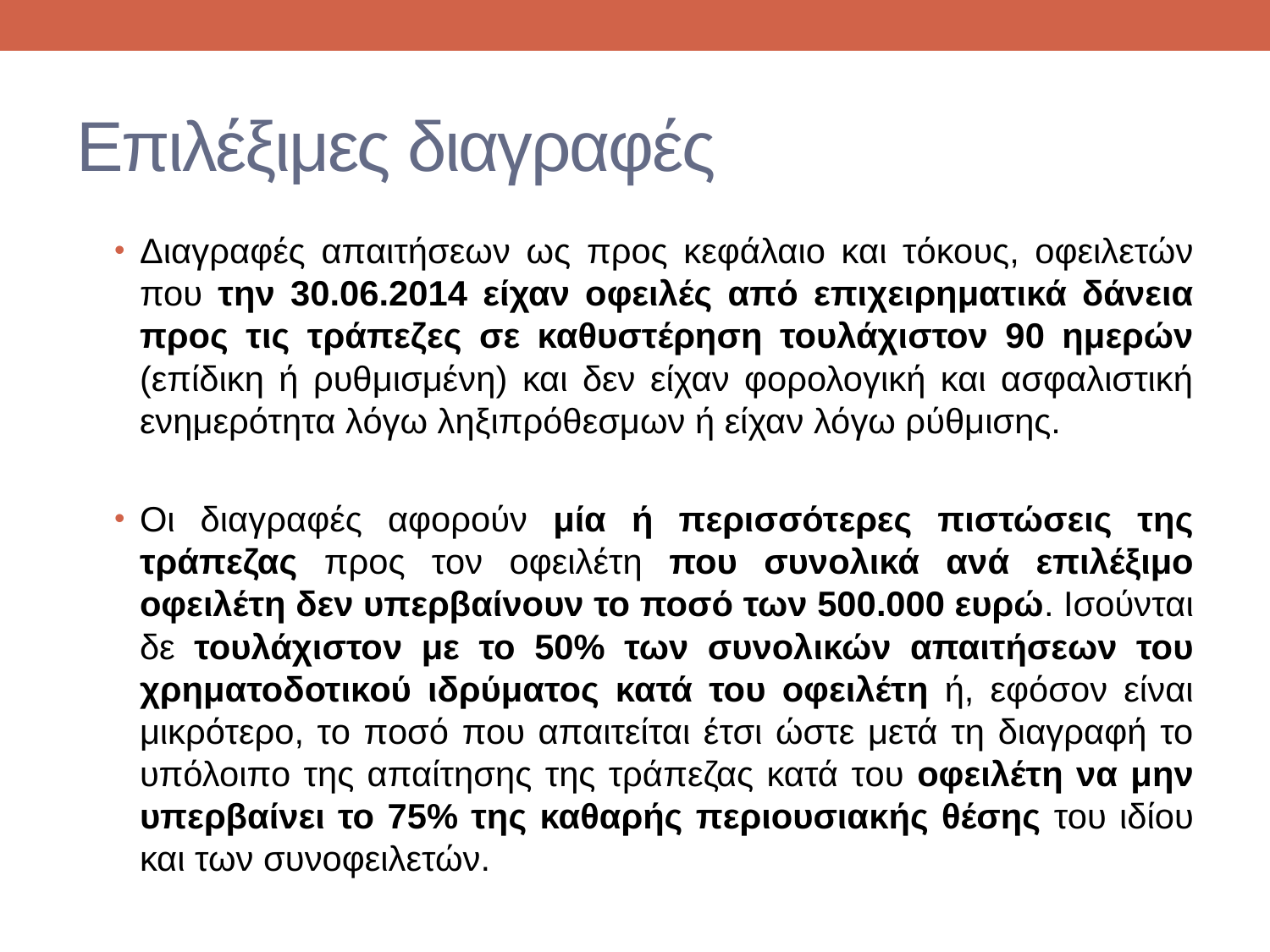

# Επιλέξιμες διαγραφές
Διαγραφές απαιτήσεων ως προς κεφάλαιο και τόκους, οφειλετών που την 30.06.2014 είχαν οφειλές από επιχειρηματικά δάνεια προς τις τράπεζες σε καθυστέρηση τουλάχιστον 90 ημερών (επίδικη ή ρυθμισμένη) και δεν είχαν φορολογική και ασφαλιστική ενημερότητα λόγω ληξιπρόθεσμων ή είχαν λόγω ρύθμισης.

Οι διαγραφές αφορούν μία ή περισσότερες πιστώσεις της τράπεζας προς τον οφειλέτη που συνολικά ανά επιλέξιμο οφειλέτη δεν υπερβαίνουν το ποσό των 500.000 ευρώ. Ισούνται δε τουλάχιστον με το 50% των συνολικών απαιτήσεων του χρηματοδοτικού ιδρύματος κατά του οφειλέτη ή, εφόσον είναι μικρότερο, το ποσό που απαιτείται έτσι ώστε μετά τη διαγραφή το υπόλοιπο της απαίτησης της τράπεζας κατά του οφειλέτη να μην υπερβαίνει το 75% της καθαρής περιουσιακής θέσης του ιδίου και των συνοφειλετών.